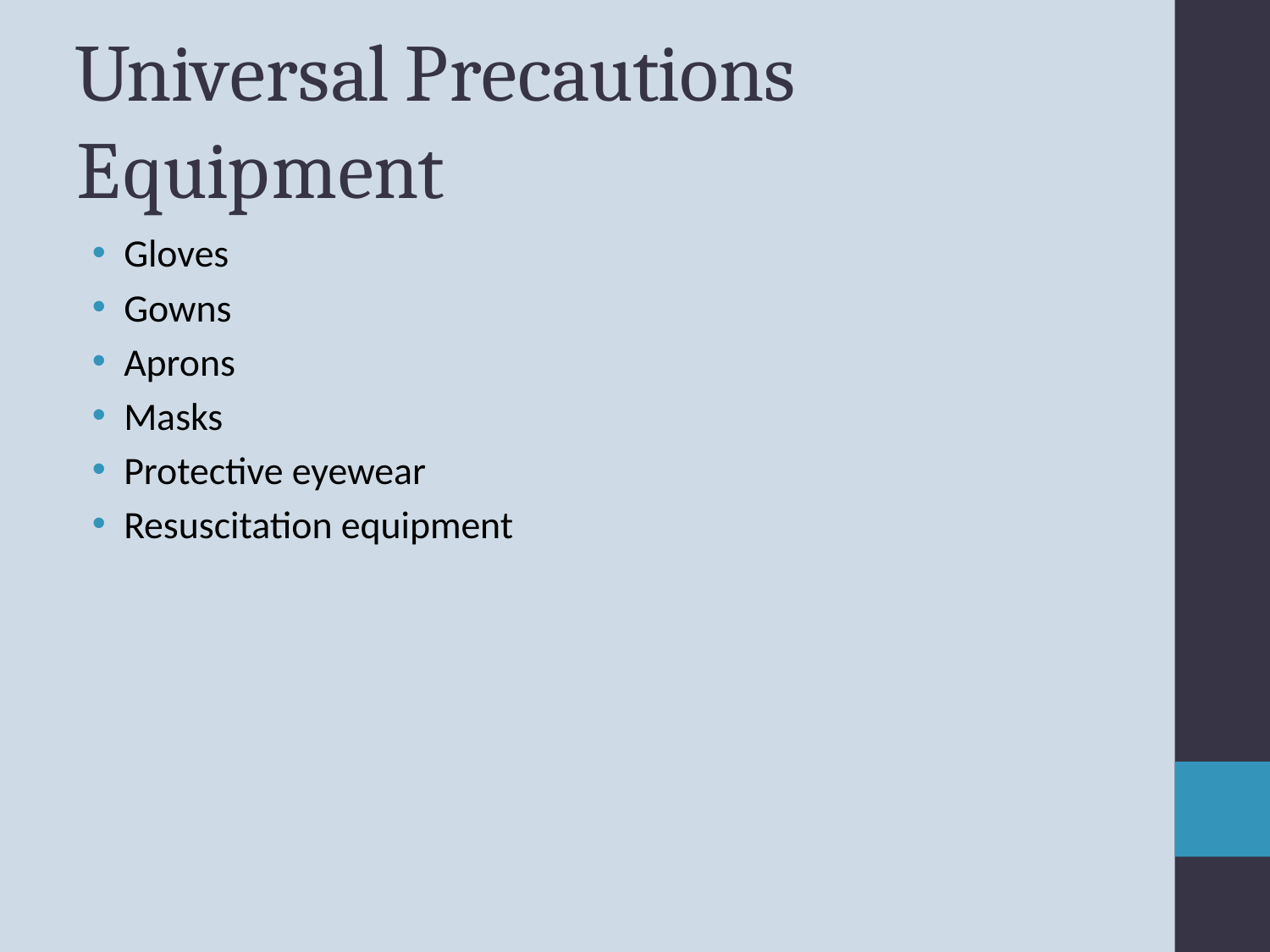

# Universal Precautions Equipment
Gloves
Gowns
Aprons
Masks
Protective eyewear
Resuscitation equipment